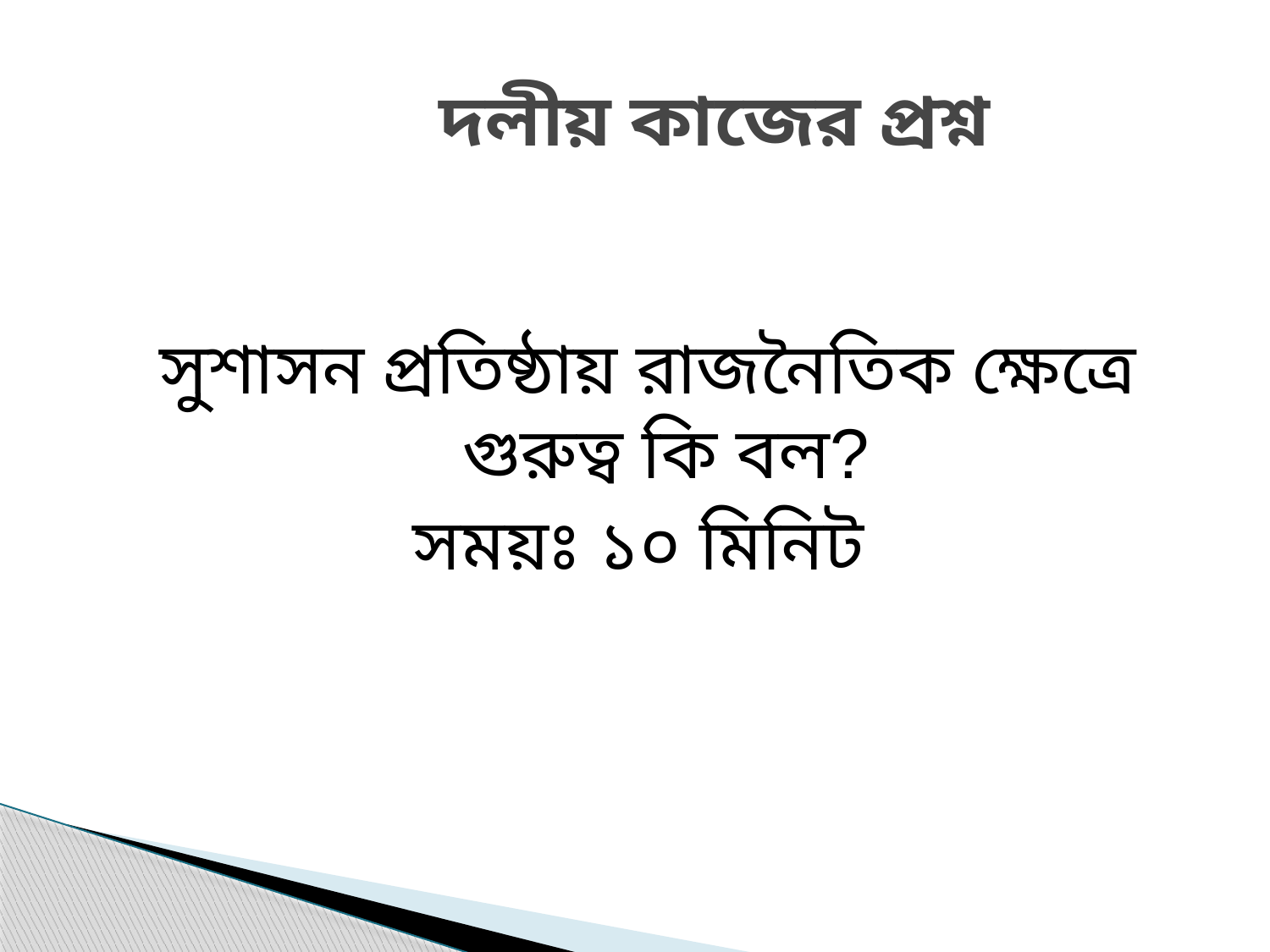

# দলীয় কাজের প্রশ্ন
সুশাসন প্রতিষ্ঠায় রাজনৈতিক ক্ষেত্রে গুরুত্ব কি বল?
সময়ঃ ১০ মিনিট